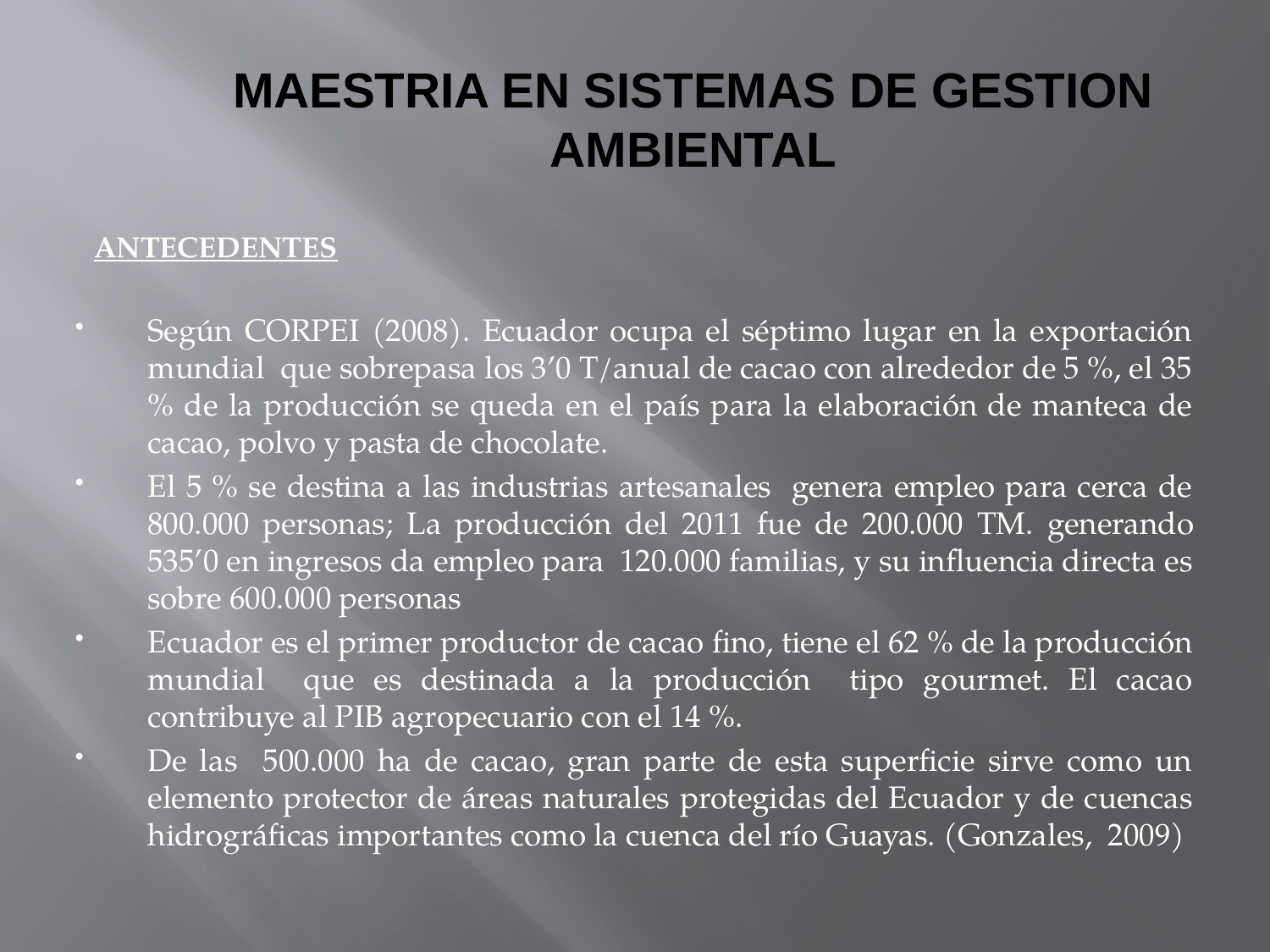

# MAESTRIA EN SISTEMAS DE GESTION AMBIENTAL
ANTECEDENTES

Según CORPEI (2008). Ecuador ocupa el séptimo lugar en la exportación mundial  que sobrepasa los 3’0 T/anual de cacao con alrededor de 5 %, el 35 % de la producción se queda en el país para la elaboración de manteca de cacao, polvo y pasta de chocolate.
El 5 % se destina a las industrias artesanales  genera empleo para cerca de 800.000 personas; La producción del 2011 fue de 200.000 TM. generando 535’0 en ingresos da empleo para  120.000 familias, y su influencia directa es sobre 600.000 personas
Ecuador es el primer productor de cacao fino, tiene el 62 % de la producción mundial  que es destinada a la producción  tipo gourmet. El cacao contribuye al PIB agropecuario con el 14 %.
De las  500.000 ha de cacao, gran parte de esta superficie sirve como un elemento protector de áreas naturales protegidas del Ecuador y de cuencas hidrográficas importantes como la cuenca del río Guayas. (Gonzales,  2009)